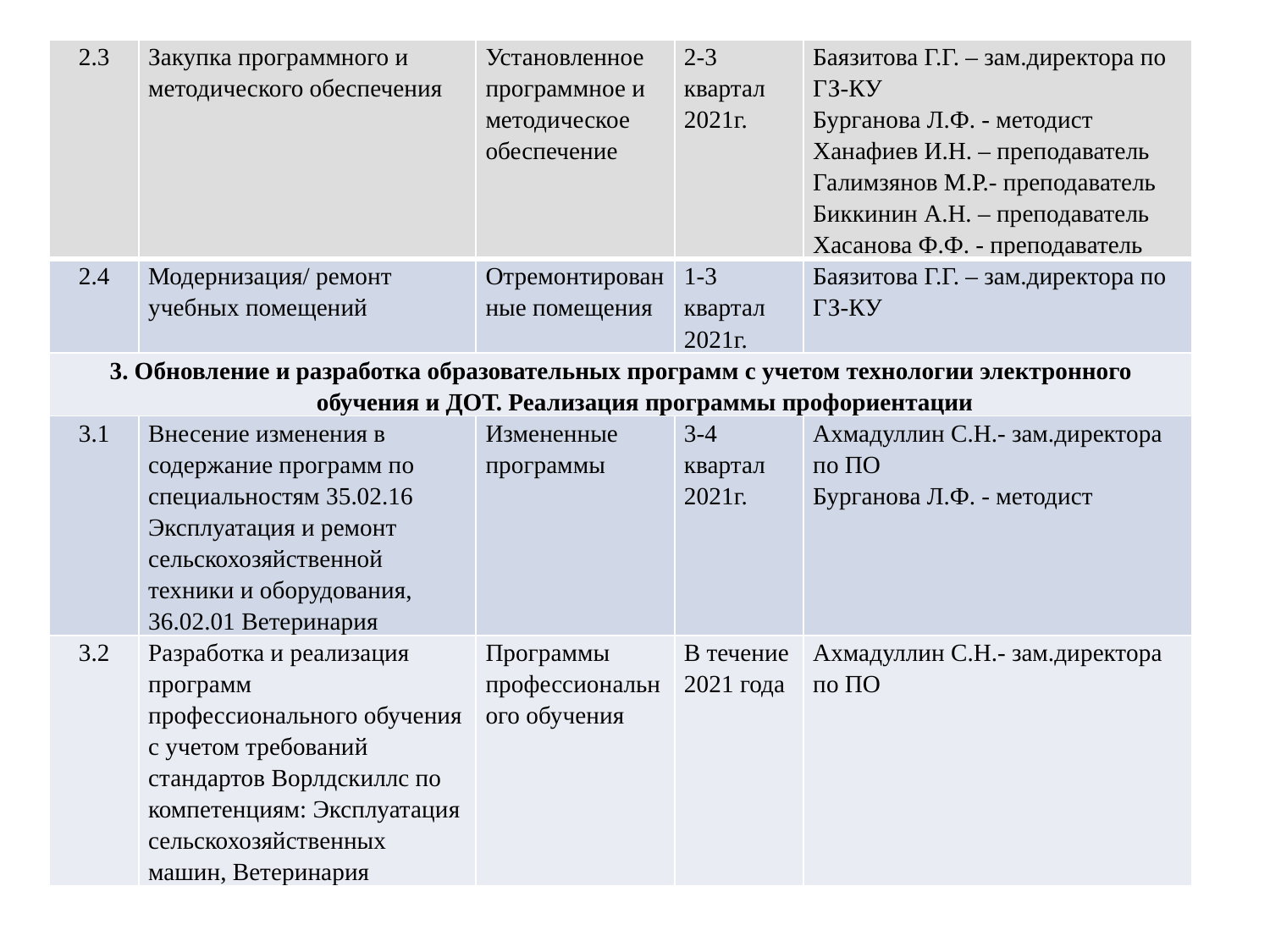

| 2.3 | Закупка программного и методического обеспечения | Установленное программное и методическое обеспечение | 2-3 квартал 2021г. | Баязитова Г.Г. – зам.директора по ГЗ-КУ Бурганова Л.Ф. - методист Ханафиев И.Н. – преподаватель Галимзянов М.Р.- преподаватель Биккинин А.Н. – преподаватель Хасанова Ф.Ф. - преподаватель |
| --- | --- | --- | --- | --- |
| 2.4 | Модернизация/ ремонт учебных помещений | Отремонтированные помещения | 1-3 квартал 2021г. | Баязитова Г.Г. – зам.директора по ГЗ-КУ |
| 3. Обновление и разработка образовательных программ с учетом технологии электронного обучения и ДОТ. Реализация программы профориентации |  |  |  |  |
| 3.1 | Внесение изменения в содержание программ по специальностям 35.02.16 Эксплуатация и ремонт сельскохозяйственной техники и оборудования, 36.02.01 Ветеринария | Измененные программы | 3-4 квартал 2021г. | Ахмадуллин С.Н.- зам.директора по ПО Бурганова Л.Ф. - методист |
| 3.2 | Разработка и реализация программ профессионального обучения с учетом требований стандартов Ворлдскиллс по компетенциям: Эксплуатация сельскохозяйственных машин, Ветеринария | Программы профессионального обучения | В течение 2021 года | Ахмадуллин С.Н.- зам.директора по ПО |